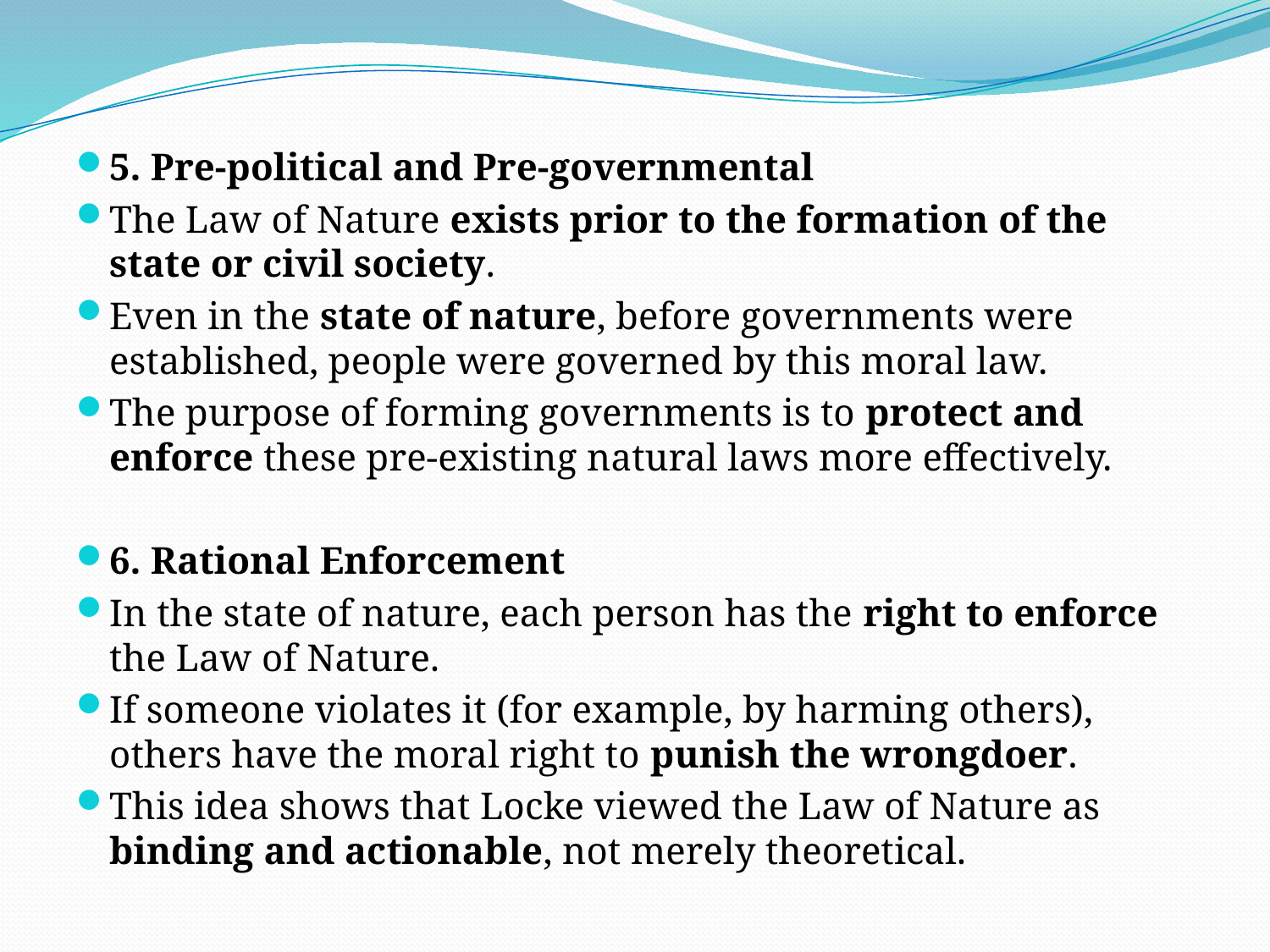

#
5. Pre-political and Pre-governmental
The Law of Nature exists prior to the formation of the state or civil society.
Even in the state of nature, before governments were established, people were governed by this moral law.
The purpose of forming governments is to protect and enforce these pre-existing natural laws more effectively.

6. Rational Enforcement
In the state of nature, each person has the right to enforce the Law of Nature.
If someone violates it (for example, by harming others), others have the moral right to punish the wrongdoer.
This idea shows that Locke viewed the Law of Nature as binding and actionable, not merely theoretical.